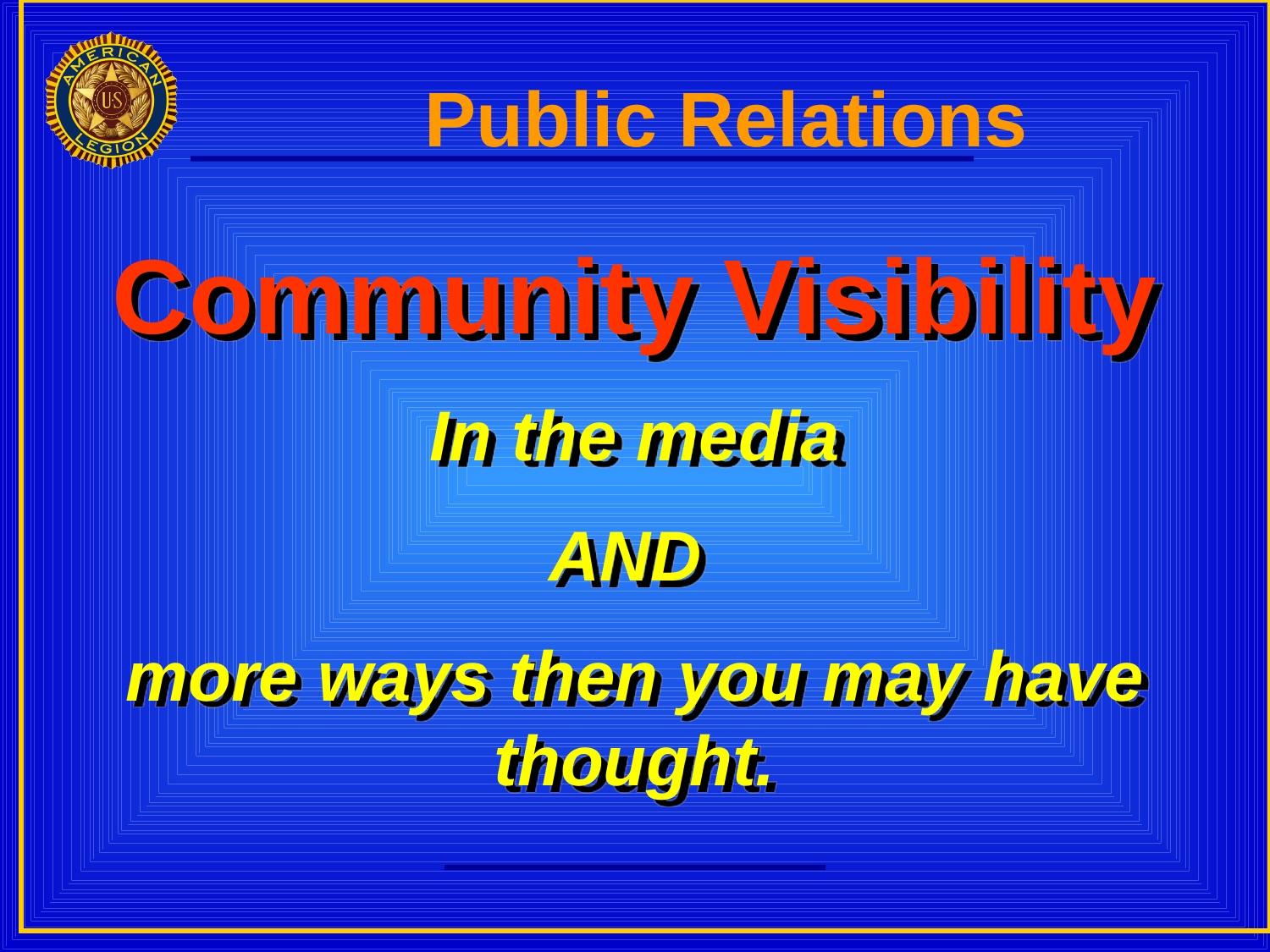

Public Relations
Community Visibility
In the media
AND
more ways then you may have thought.